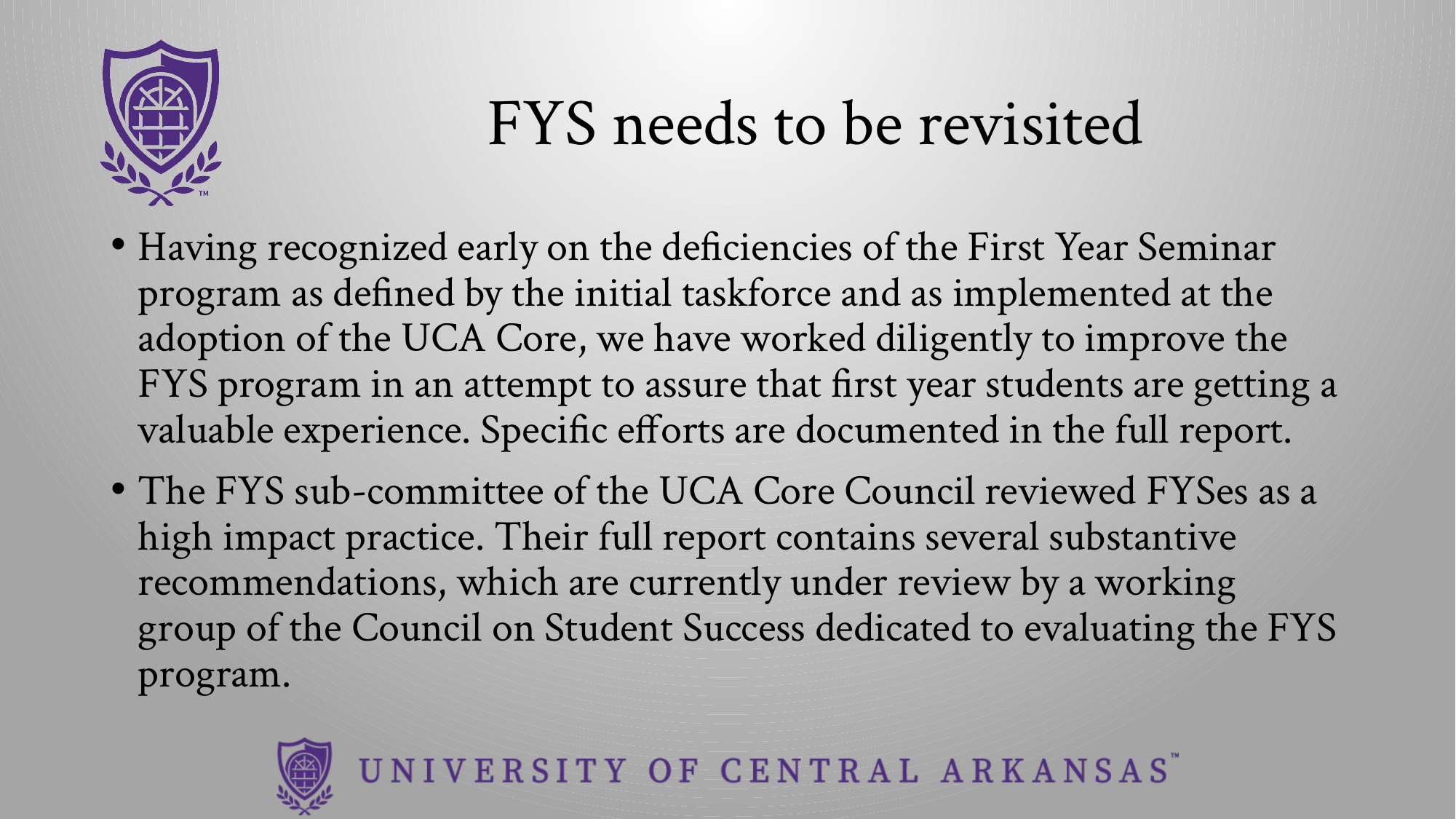

# FYS needs to be revisited
Having recognized early on the deficiencies of the First Year Seminar program as defined by the initial taskforce and as implemented at the adoption of the UCA Core, we have worked diligently to improve the FYS program in an attempt to assure that first year students are getting a valuable experience. Specific efforts are documented in the full report.
The FYS sub-committee of the UCA Core Council reviewed FYSes as a high impact practice. Their full report contains several substantive recommendations, which are currently under review by a working group of the Council on Student Success dedicated to evaluating the FYS program.